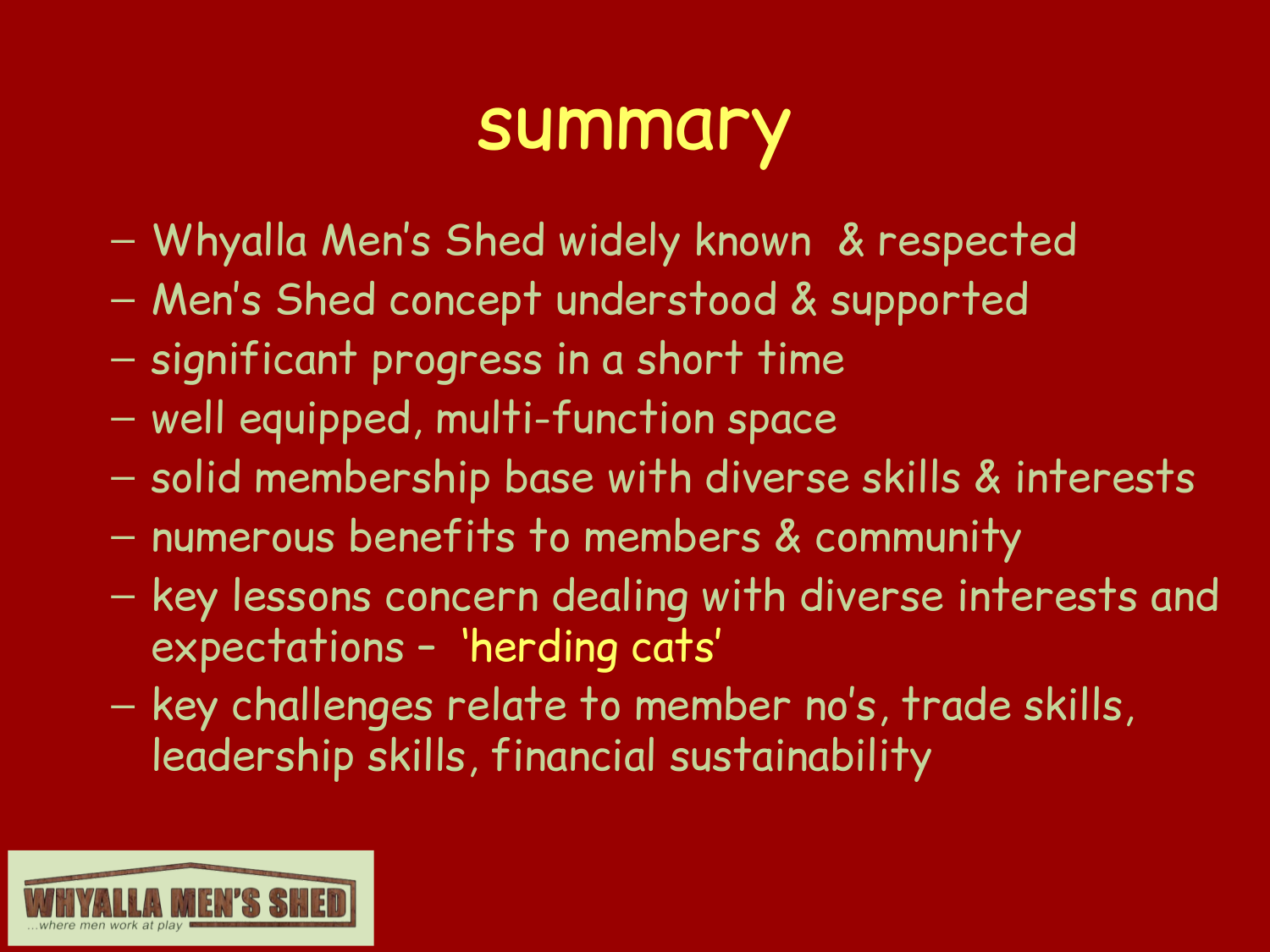

# summary
Whyalla Men’s Shed widely known  & respected
Men’s Shed concept understood & supported
significant progress in a short time
well equipped, multi-function space
solid membership base with diverse skills & interests
numerous benefits to members & community
key lessons concern dealing with diverse interests and expectations –  ‘herding cats’
key challenges relate to member no’s, trade skills, leadership skills, financial sustainability